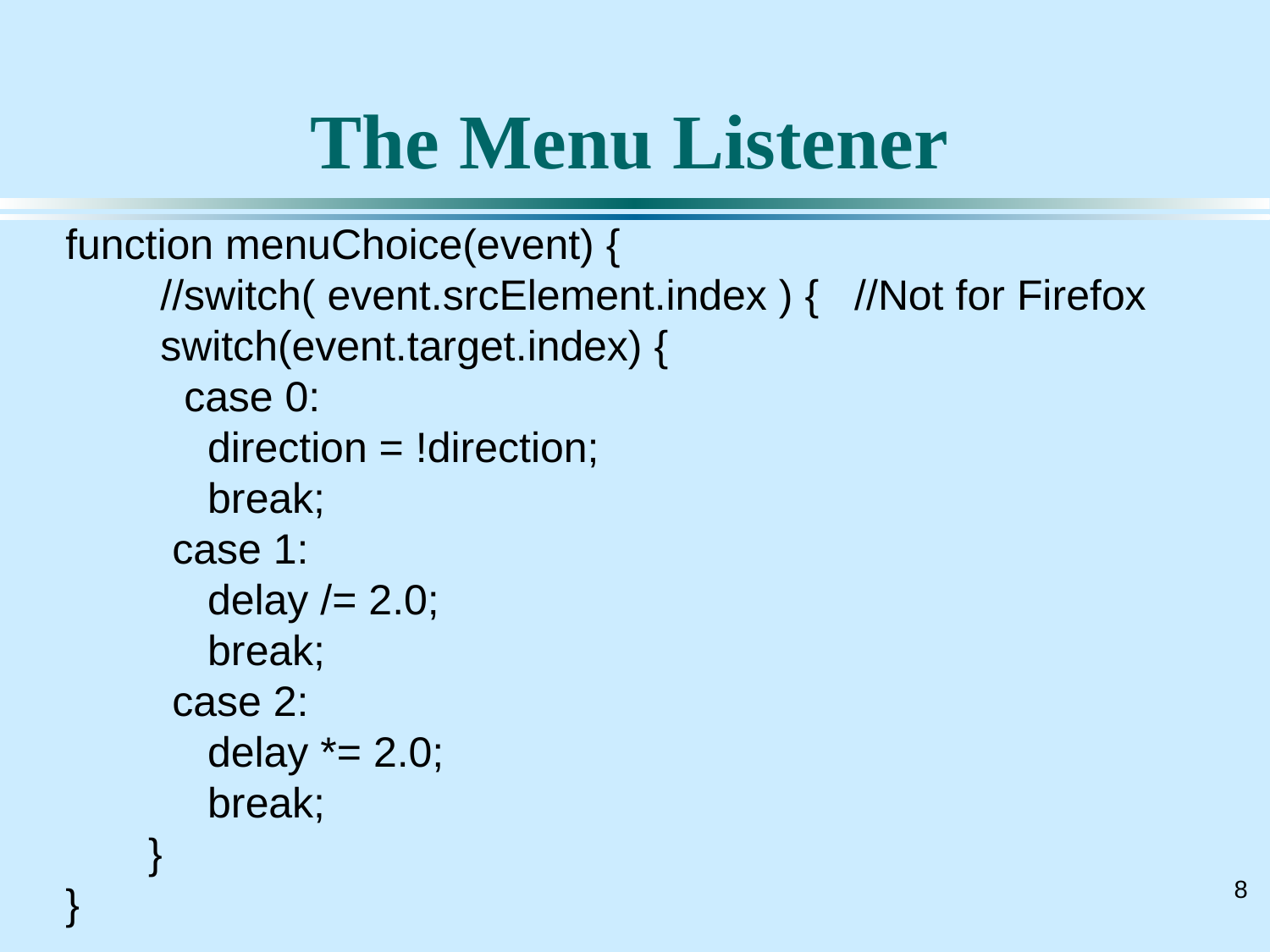

# The Menu Listener
function menuChoice(event) {
        //switch( event.srcElement.index ) {   //Not for Firefox
        switch(event.target.index) {
          case 0:
            direction = !direction;
            break;
         case 1:
            delay /= 2.0;
            break;
         case 2:
            delay *= 2.0;
            break;
       }
}